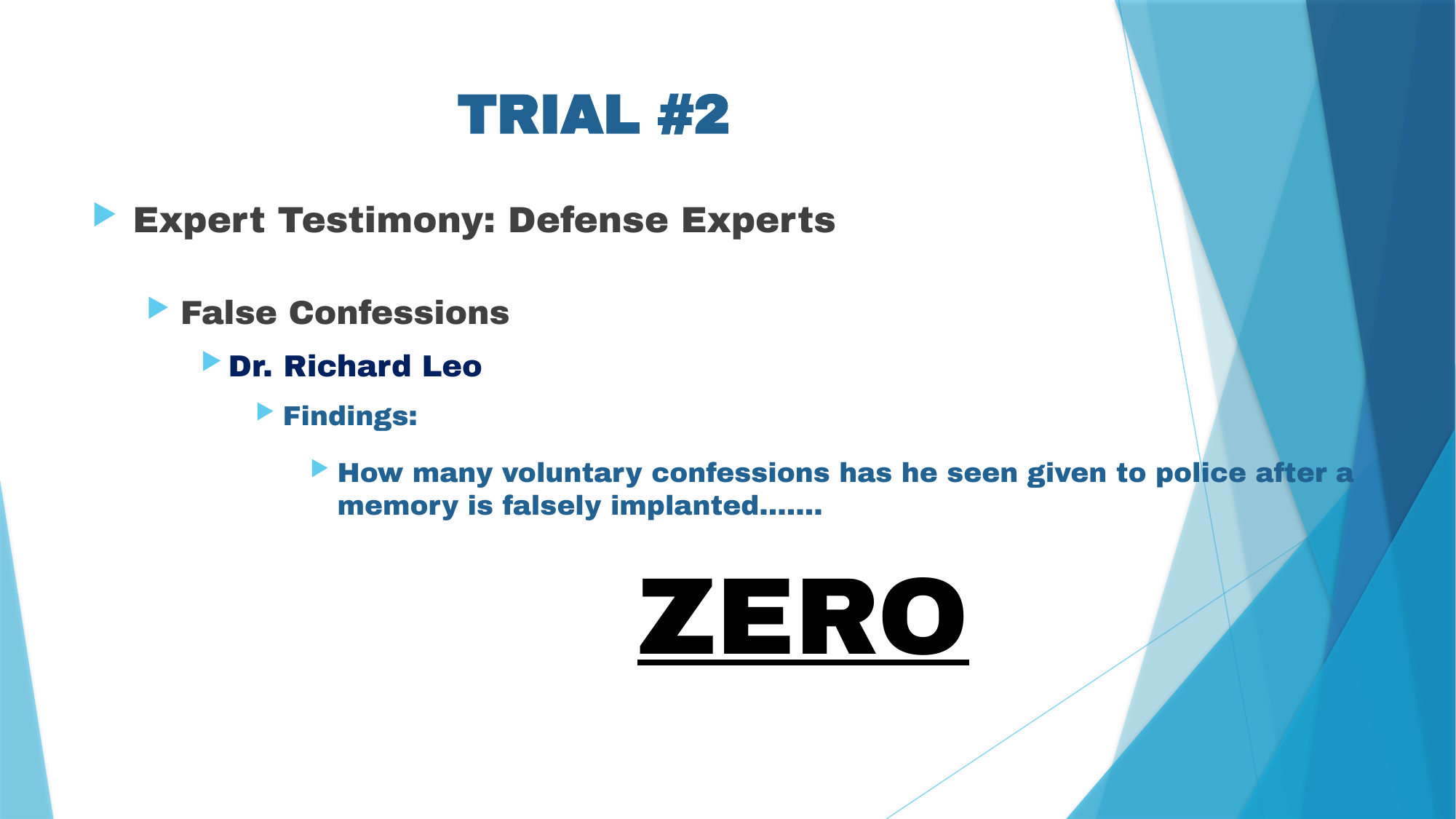

# TRIAL #2
Expert Testimony: Defense Experts

False Confessions
Dr. Richard Leo
Findings:
How many voluntary confessions has he seen given to police after a memory is falsely implanted…….
			ZERO